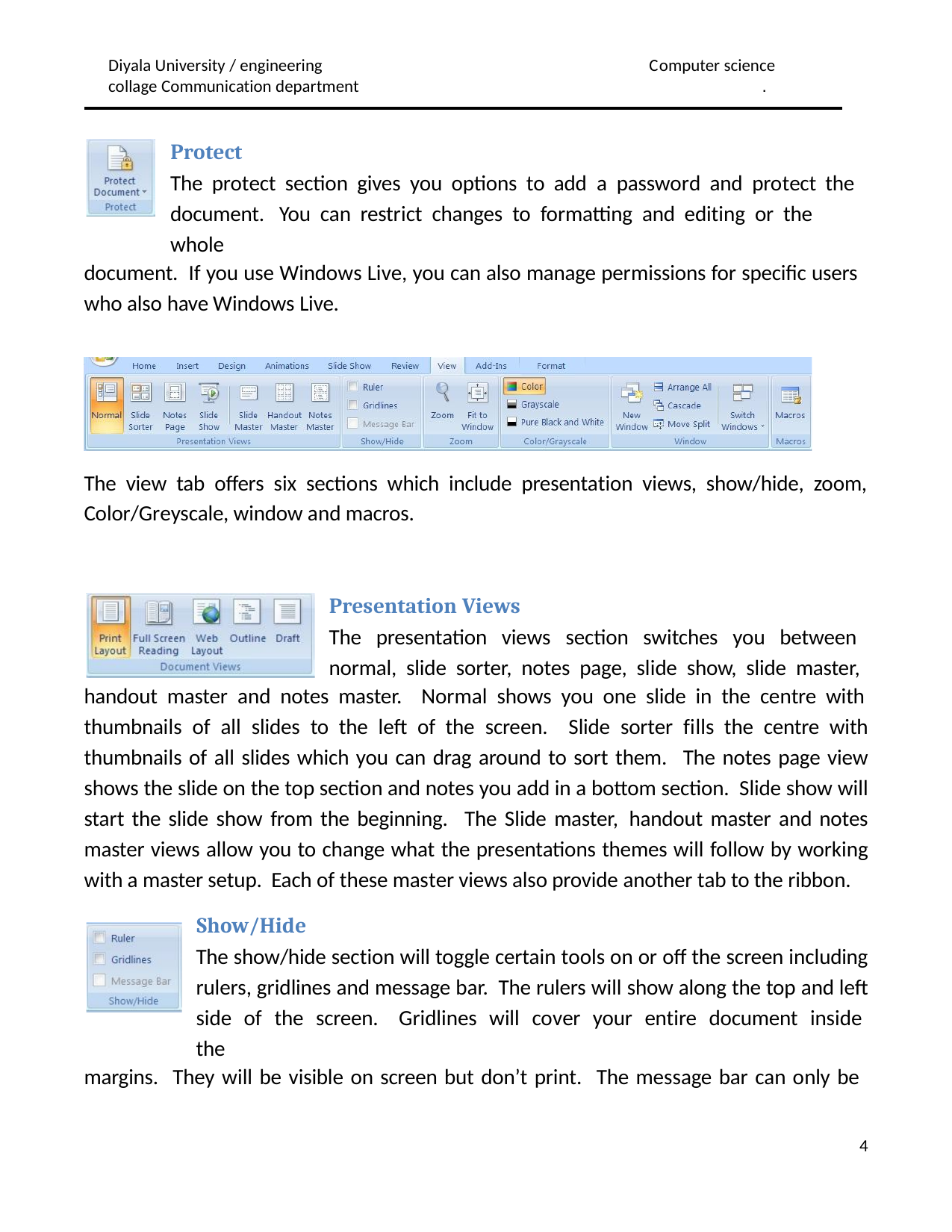

Diyala University / engineering collage Communication department
Computer science
                 .

Protect
The  protect  section  gives  you  options  to  add  a  password  and  protect  the document.   You  can  restrict  changes  to  formatting  and  editing  or  the  whole
document.  If you use Windows Live, you can also manage permissions for specific users
who also have Windows Live.

View Tab

The  view  tab  offers  six  sections  which  include  presentation  views,  show/hide,  zoom, Color/Greyscale, window and macros.
Presentation Views
The   presentation   views   section   switches   you   between normal,  slide  sorter,  notes  page,  slide  show,  slide  master,
handout  master  and  notes  master.    Normal  shows  you  one  slide  in  the  centre  with
thumbnails  of  all  slides  to  the  left  of  the  screen.    Slide  sorter  fills  the  centre  with thumbnails of all slides which you can drag around to sort them.   The notes page view shows the slide on the top section and notes you add in a bottom section.  Slide show will start the slide show from the beginning.   The Slide master,  handout master and notes master views allow you to change what the presentations themes will follow by working with a master setup.  Each of these master views also provide another tab to the ribbon.

Show/Hide
The show/hide section will toggle certain tools on or off the screen including rulers, gridlines and message bar.  The rulers will show along the top and left side  of  the  screen.   Gridlines  will  cover  your  entire  document  inside  the
margins.   They will be visible on screen but don’t print.   The message bar can only be

4